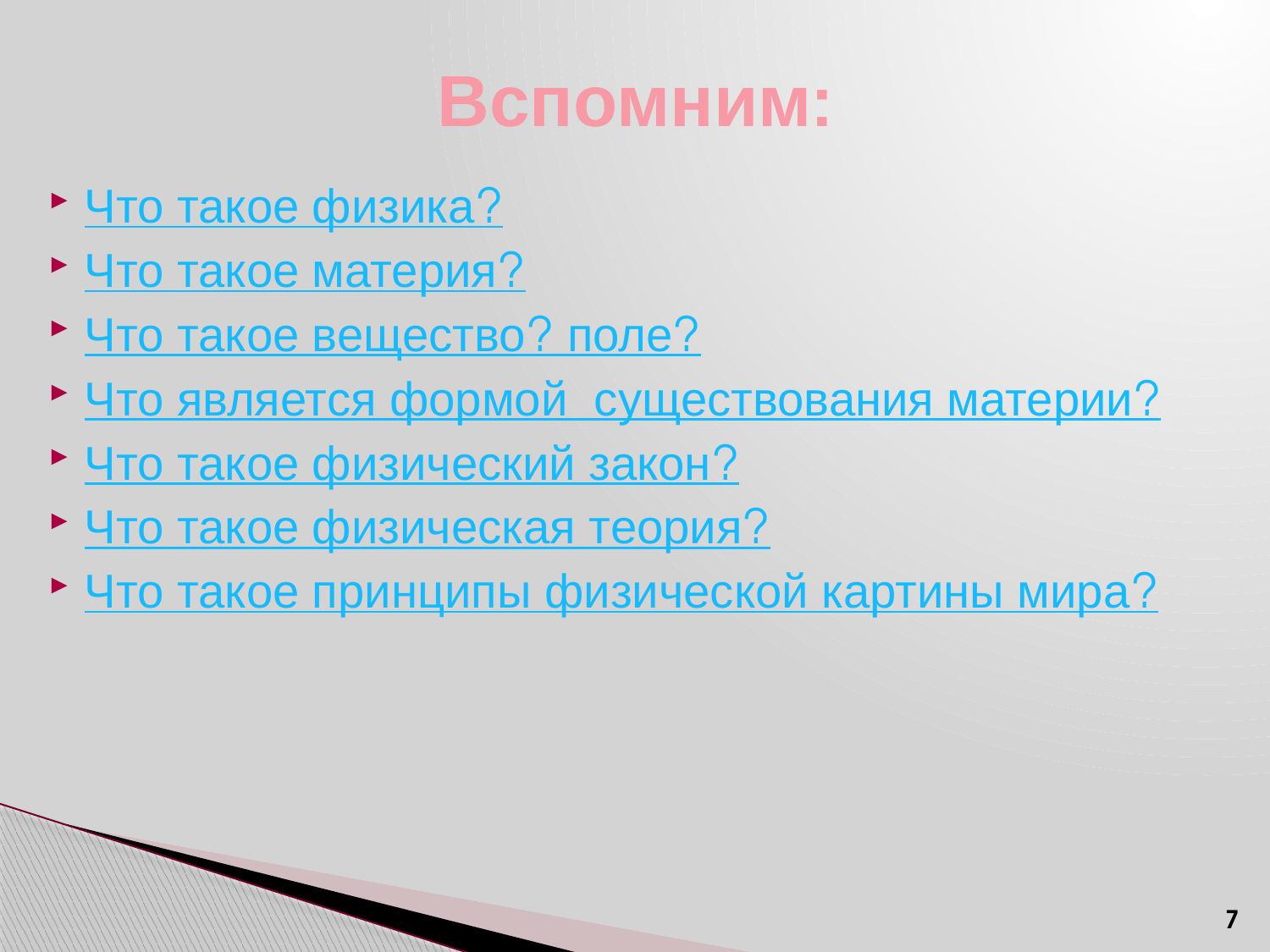

# Вспомним:
Что такое физика?
Что такое материя?
Что такое вещество? поле?
Что является формой  существования материи?
Что такое физический закон?
Что такое физическая теория?
Что такое принципы физической картины мира?
7